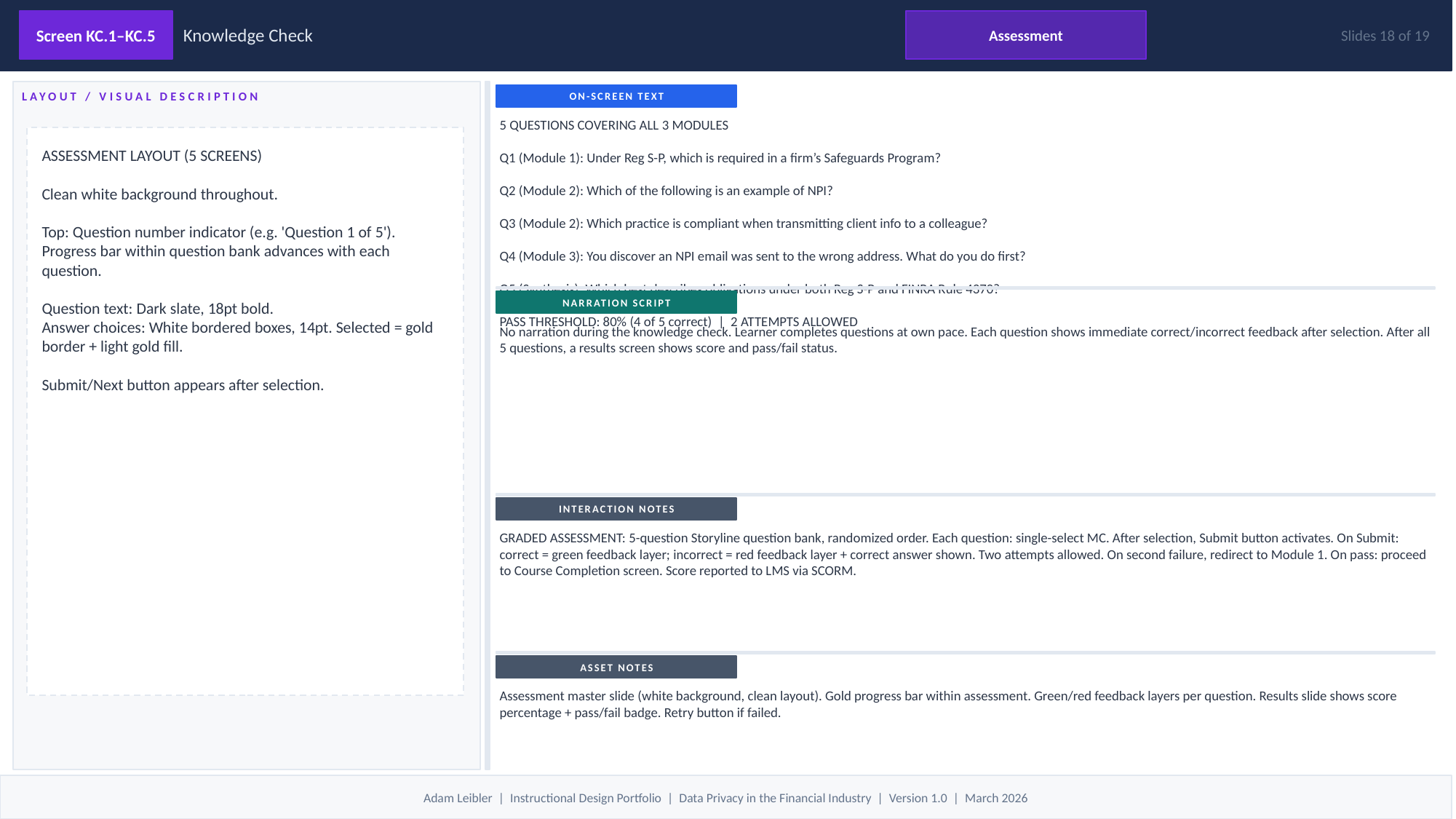

Screen KC.1–KC.5
Knowledge Check

Assessment
Slides 18 of 19

ON-SCREEN TEXT
LAYOUT / VISUAL DESCRIPTION
5 QUESTIONS COVERING ALL 3 MODULES

Q1 (Module 1): Under Reg S-P, which is required in a firm’s Safeguards Program?

Q2 (Module 2): Which of the following is an example of NPI?

Q3 (Module 2): Which practice is compliant when transmitting client info to a colleague?

Q4 (Module 3): You discover an NPI email was sent to the wrong address. What do you do first?

Q5 (Synthesis): Which best describes obligations under both Reg S-P and FINRA Rule 4370?

PASS THRESHOLD: 80% (4 of 5 correct)  |  2 ATTEMPTS ALLOWED

ASSESSMENT LAYOUT (5 SCREENS)

Clean white background throughout.

Top: Question number indicator (e.g. 'Question 1 of 5').
Progress bar within question bank advances with each question.

Question text: Dark slate, 18pt bold.
Answer choices: White bordered boxes, 14pt. Selected = gold border + light gold fill.

Submit/Next button appears after selection.

NARRATION SCRIPT
No narration during the knowledge check. Learner completes questions at own pace. Each question shows immediate correct/incorrect feedback after selection. After all 5 questions, a results screen shows score and pass/fail status.

INTERACTION NOTES
GRADED ASSESSMENT: 5-question Storyline question bank, randomized order. Each question: single-select MC. After selection, Submit button activates. On Submit: correct = green feedback layer; incorrect = red feedback layer + correct answer shown. Two attempts allowed. On second failure, redirect to Module 1. On pass: proceed to Course Completion screen. Score reported to LMS via SCORM.

ASSET NOTES
Assessment master slide (white background, clean layout). Gold progress bar within assessment. Green/red feedback layers per question. Results slide shows score percentage + pass/fail badge. Retry button if failed.

Adam Leibler  |  Instructional Design Portfolio  |  Data Privacy in the Financial Industry  |  Version 1.0  |  March 2026